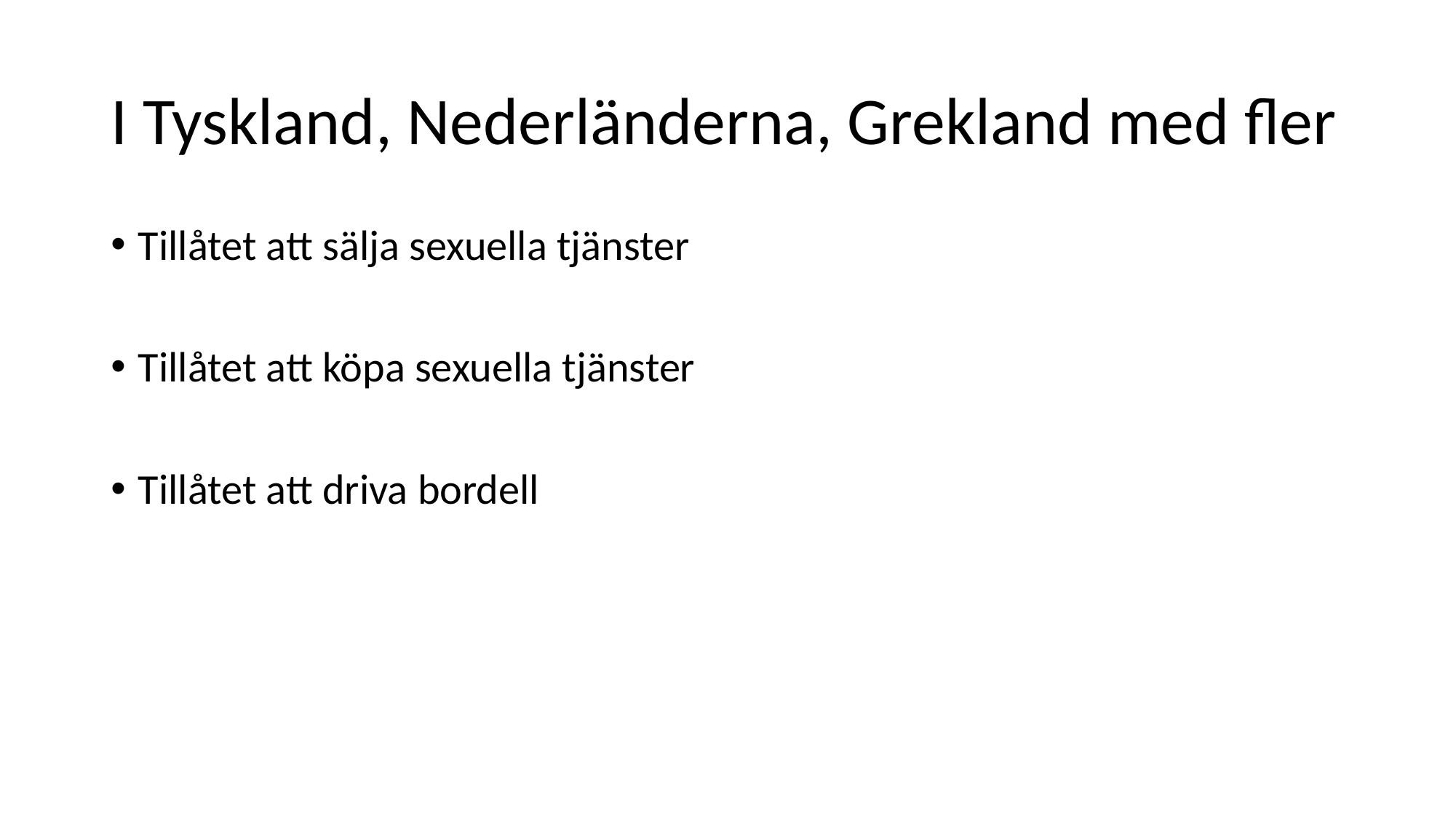

# I Tyskland, Nederländerna, Grekland med fler
Tillåtet att sälja sexuella tjänster

Tillåtet att köpa sexuella tjänster

Tillåtet att driva bordell